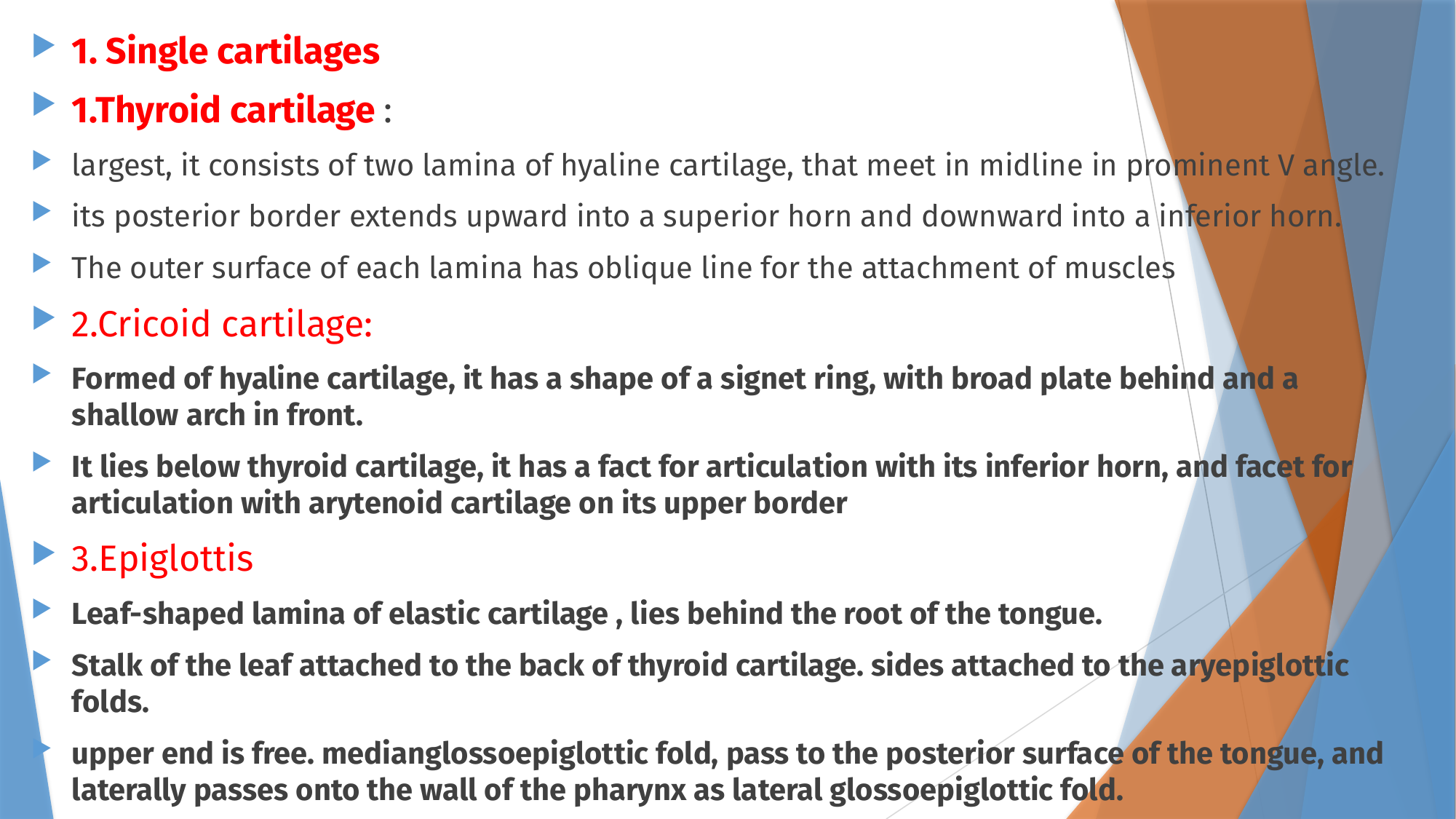

1. Single cartilages
1.Thyroid cartilage :
largest, it consists of two lamina of hyaline cartilage, that meet in midline in prominent V angle.
its posterior border extends upward into a superior horn and downward into a inferior horn.
The outer surface of each lamina has oblique line for the attachment of muscles
2.Cricoid cartilage:
Formed of hyaline cartilage, it has a shape of a signet ring, with broad plate behind and a shallow arch in front.
It lies below thyroid cartilage, it has a fact for articulation with its inferior horn, and facet for articulation with arytenoid cartilage on its upper border
3.Epiglottis
Leaf-shaped lamina of elastic cartilage , lies behind the root of the tongue.
Stalk of the leaf attached to the back of thyroid cartilage. sides attached to the aryepiglottic folds.
upper end is free. medianglossoepiglottic fold, pass to the posterior surface of the tongue, and laterally passes onto the wall of the pharynx as lateral glossoepiglottic fold.